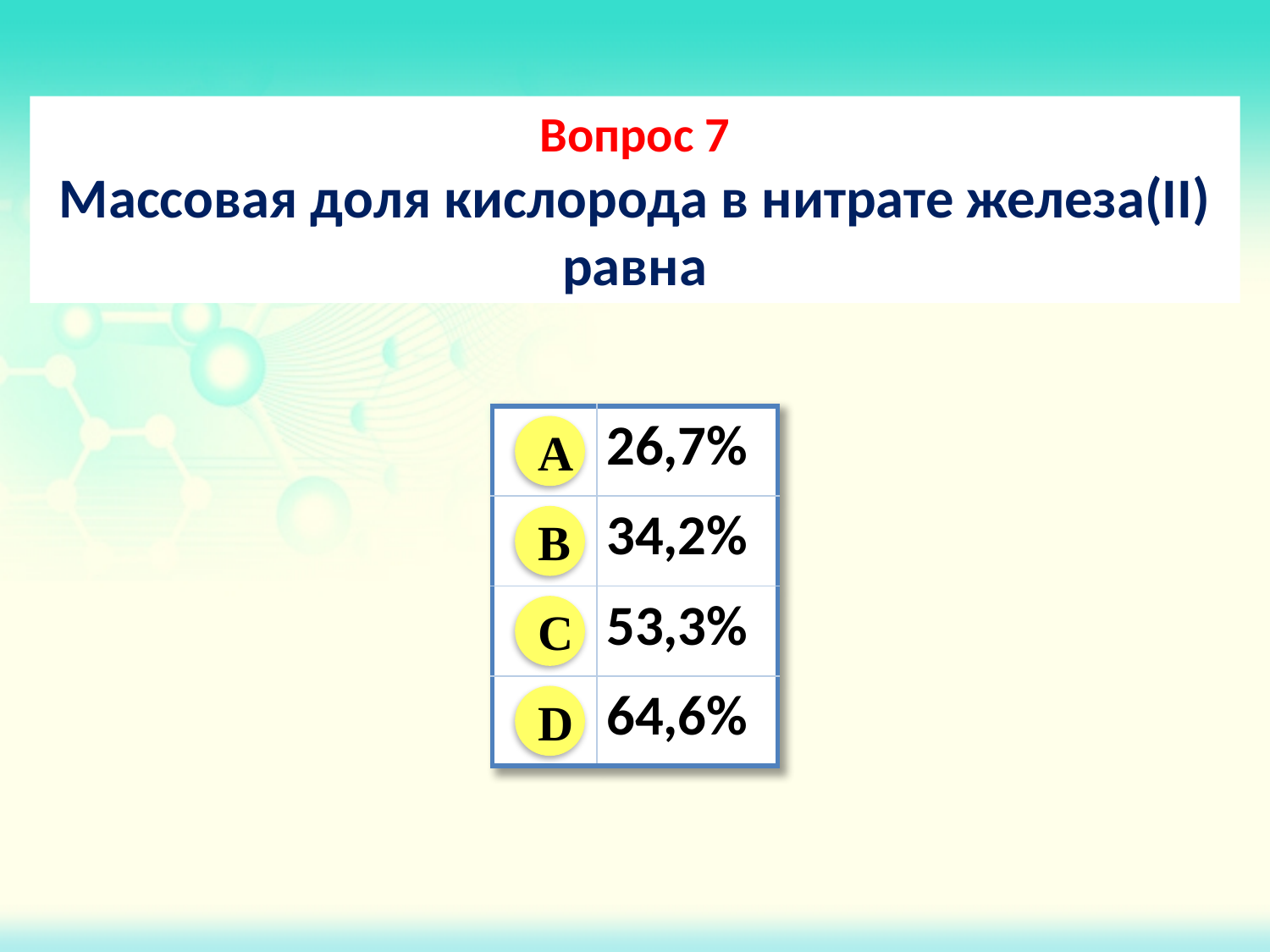

Вопрос 7
Массовая доля кислорода в нитрате железа(II) равна
|  | 26,7% |
| --- | --- |
|  | 34,2% |
|  | 53,3% |
|  | 64,6% |
A
B
C
D